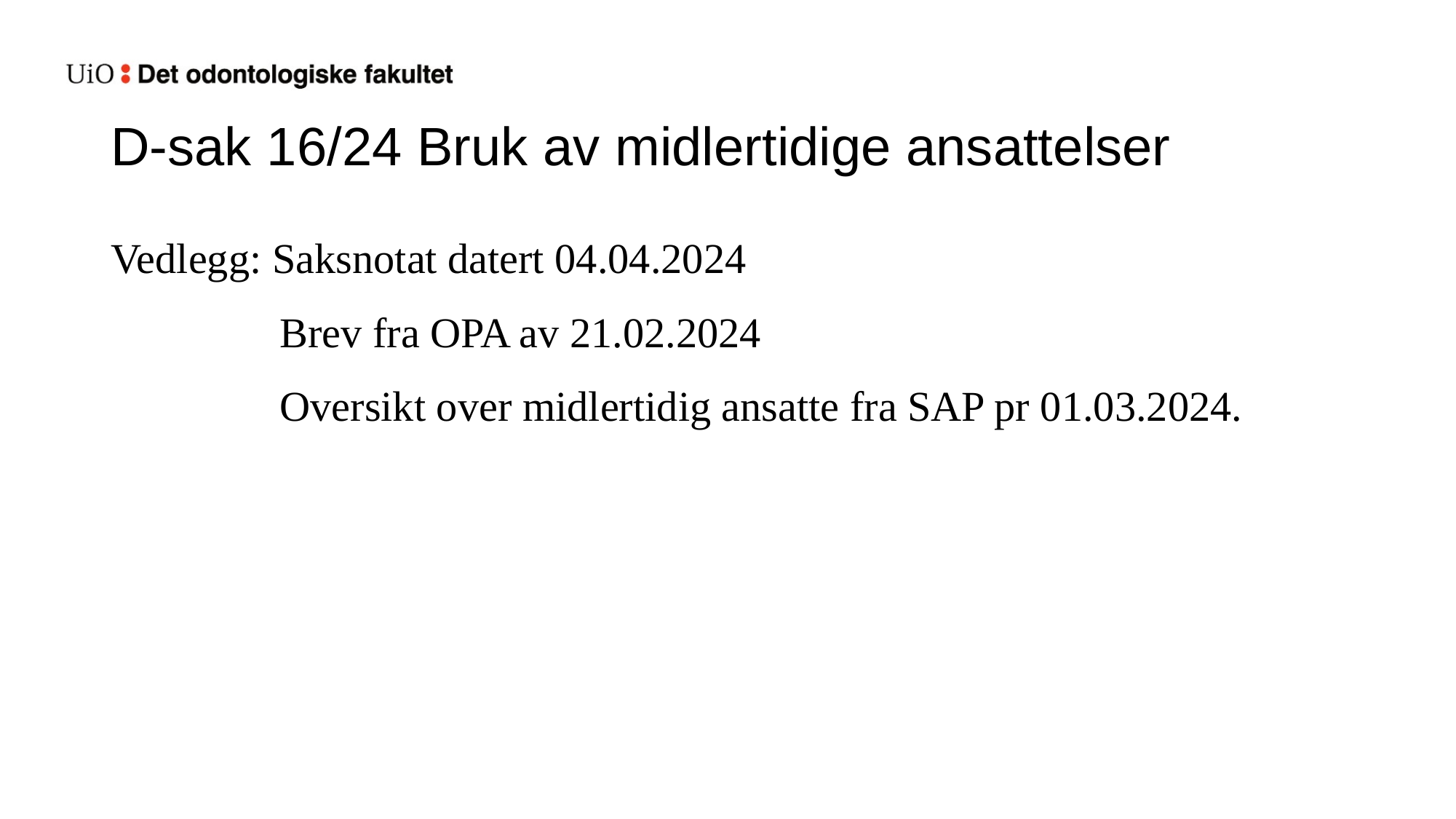

# D-sak 16/24 Bruk av midlertidige ansattelser
Vedlegg: Saksnotat datert 04.04.2024
                Brev fra OPA av 21.02.2024
                Oversikt over midlertidig ansatte fra SAP pr 01.03.2024.